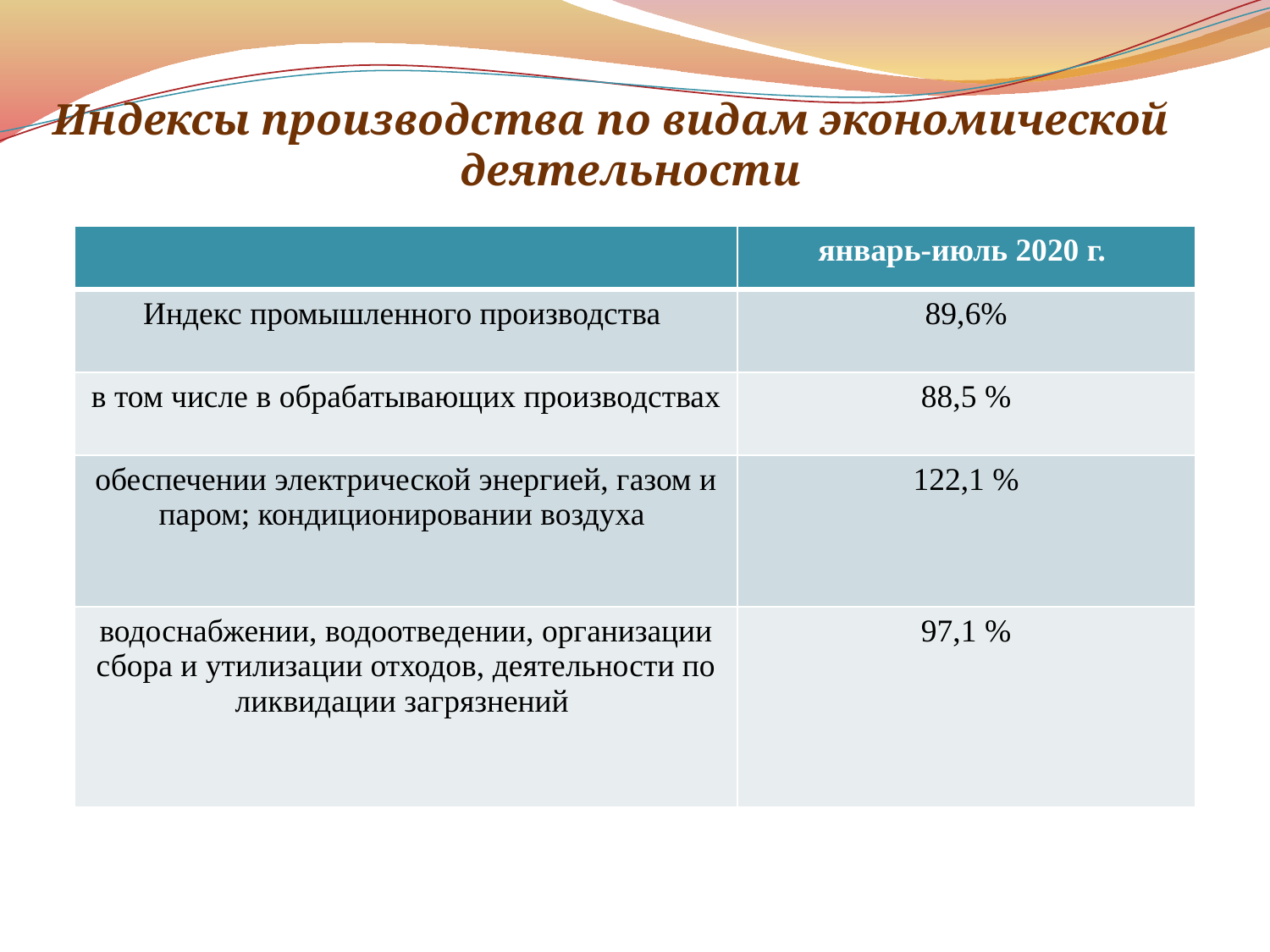

Индексы производства по видам экономической деятельности
|  | январь-июль 2020 г. |
| --- | --- |
| Индекс промышленного производства | 89,6% |
| в том числе в обрабатывающих производствах | 88,5 % |
| обеспечении электрической энергией, газом и паром; кондиционировании воздуха | 122,1 % |
| водоснабжении, водоотведении, организации сбора и утилизации отходов, деятельности по ликвидации загрязнений | 97,1 % |